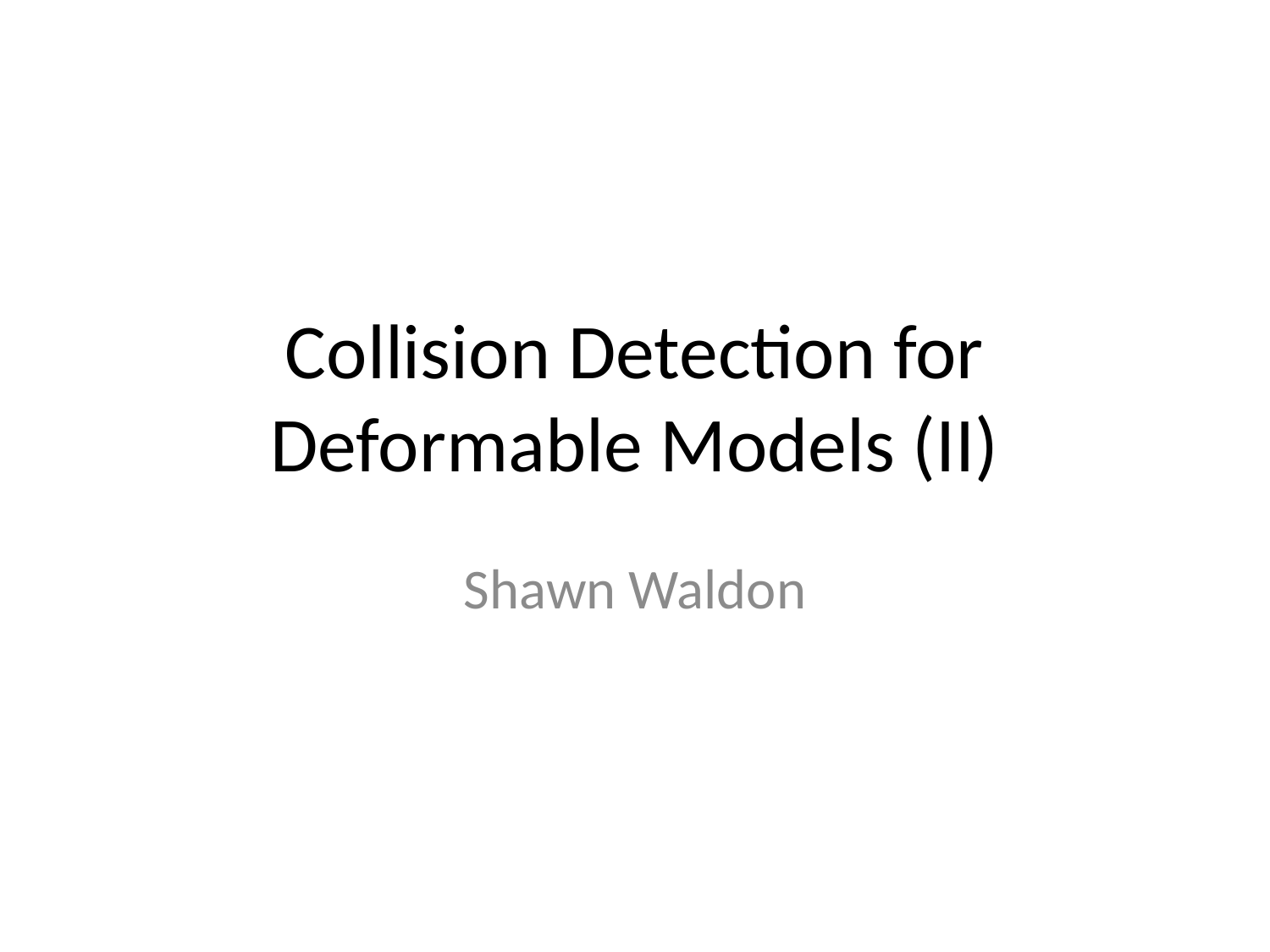

# Collision Detection for Deformable Models (II)
Shawn Waldon